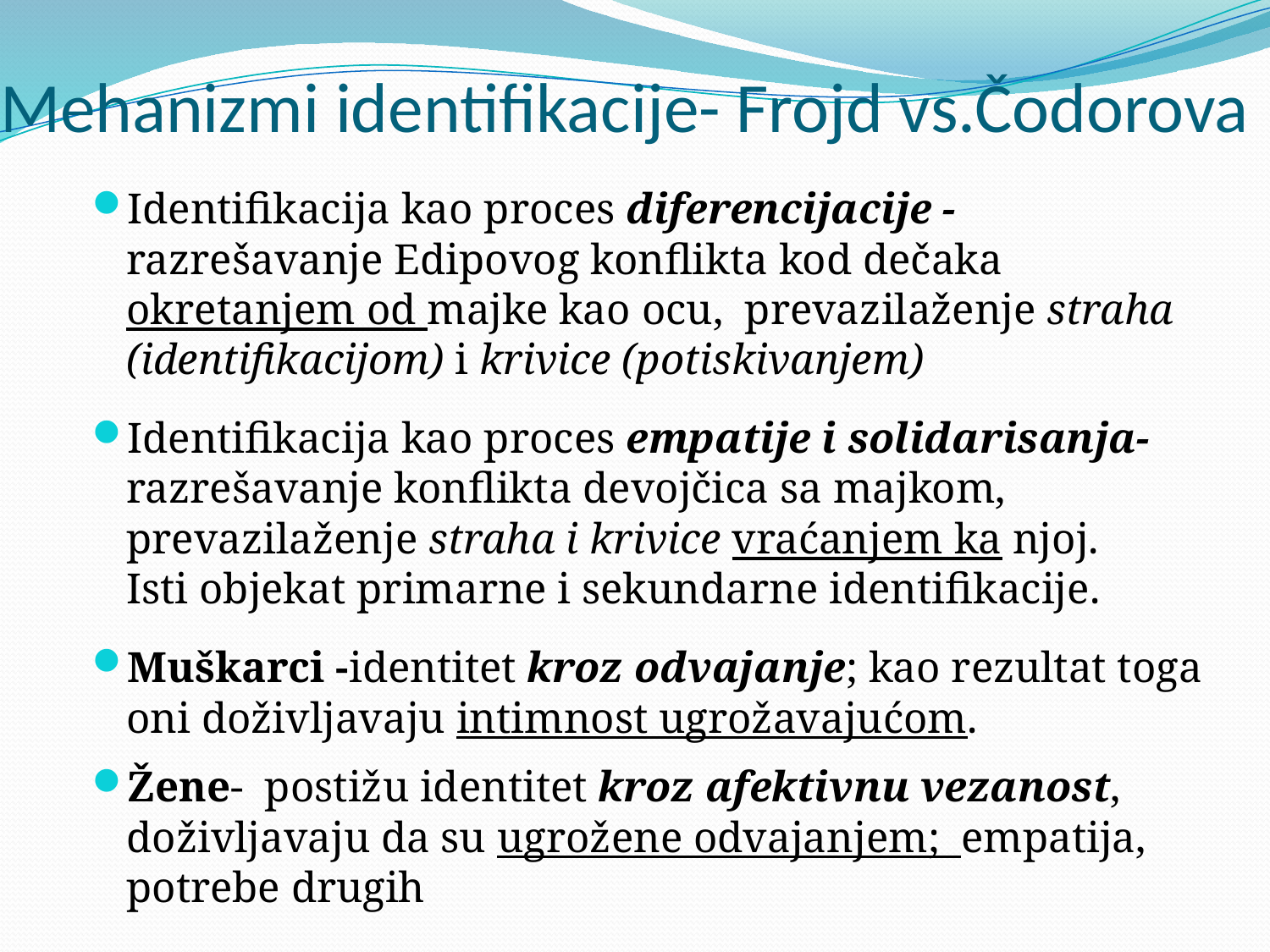

# Mehanizmi identifikacije- Frojd vs.Čodorova
Identifikacija kao proces diferencijacije - razrešavanje Edipovog konflikta kod dečaka okretanjem od majke kao ocu,  prevazilaženje straha (identifikacijom) i krivice (potiskivanjem)
Identifikacija kao proces empatije i solidarisanja-  razrešavanje konflikta devojčica sa majkom, prevazilaženje straha i krivice vraćanjem ka njoj.
Isti objekat primarne i sekundarne identifikacije.
Muškarci -identitet kroz odvajanje; kao rezultat toga oni doživljavaju intimnost ugrožavajućom.
Žene-  postižu identitet kroz afektivnu vezanost, doživljavaju da su ugrožene odvajanjem;  empatija, potrebe drugih